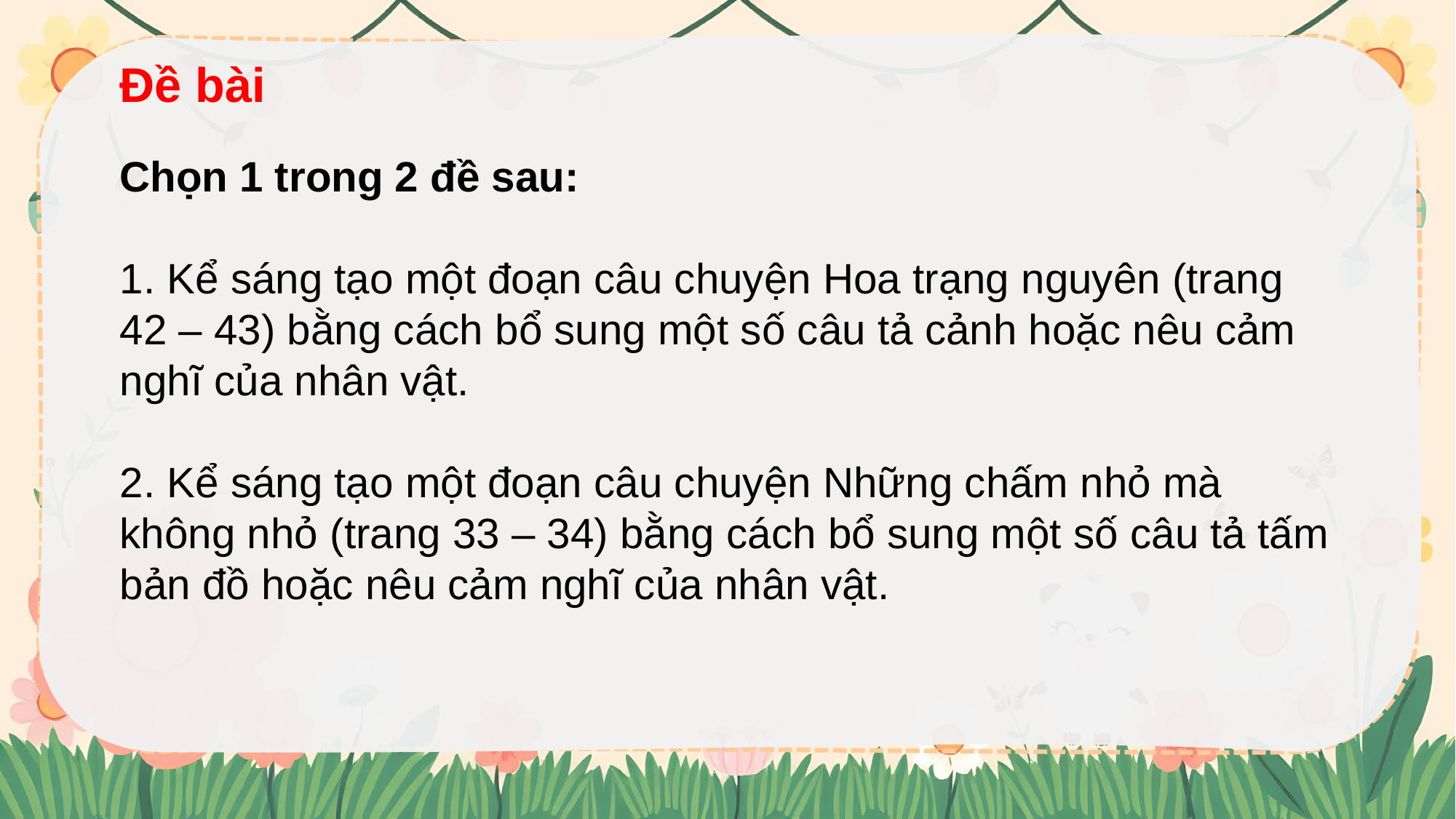

Đề bài
Chọn 1 trong 2 đề sau:

1. Kể sáng tạo một đoạn câu chuyện Hoa trạng nguyên (trang 42 – 43) bằng cách bổ sung một số câu tả cảnh hoặc nêu cảm nghĩ của nhân vật.

2. Kể sáng tạo một đoạn câu chuyện Những chấm nhỏ mà không nhỏ (trang 33 – 34) bằng cách bổ sung một số câu tả tấm bản đồ hoặc nêu cảm nghĩ của nhân vật.